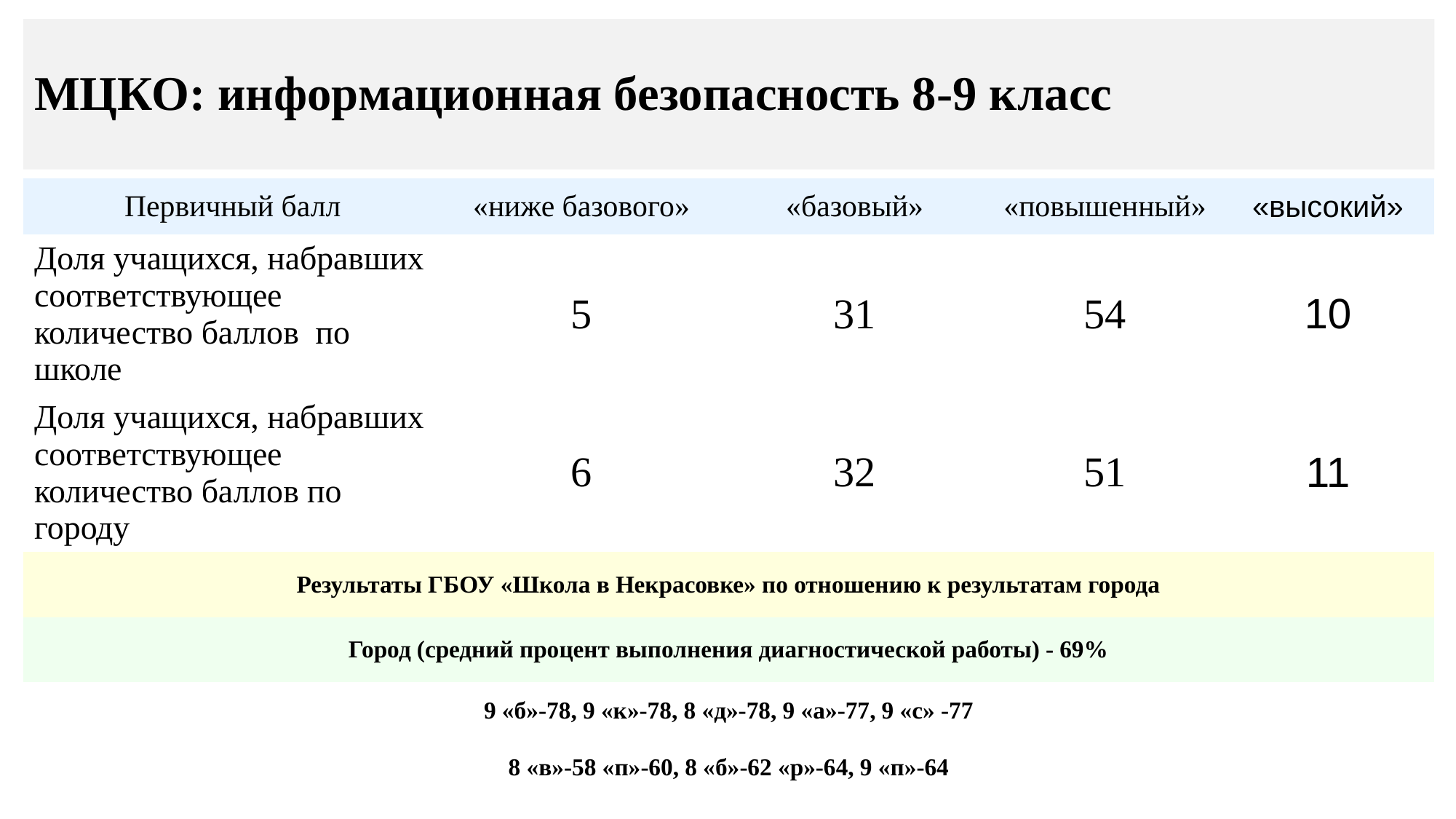

# МЦКО: информационная безопасность 8-9 класс
| Первичный балл | «ниже базового» | «базовый» | «повышенный» | «высокий» |
| --- | --- | --- | --- | --- |
| Доля учащихся, набравших соответствующее количество баллов по школе | 5 | 31 | 54 | 10 |
| Доля учащихся, набравших соответствующее количество баллов по городу | 6 | 32 | 51 | 11 |
| Результаты ГБОУ «Школа в Некрасовке» по отношению к результатам города |  |  |  |  |
| Город (средний процент выполнения диагностической работы) - 69% |  |  |  |  |
| 9 «б»-78, 9 «к»-78, 8 «д»-78, 9 «а»-77, 9 «с» -77 |  |  |  |  |
| 8 «в»-58 «п»-60, 8 «б»-62 «р»-64, 9 «п»-64 |  |  |  |  |